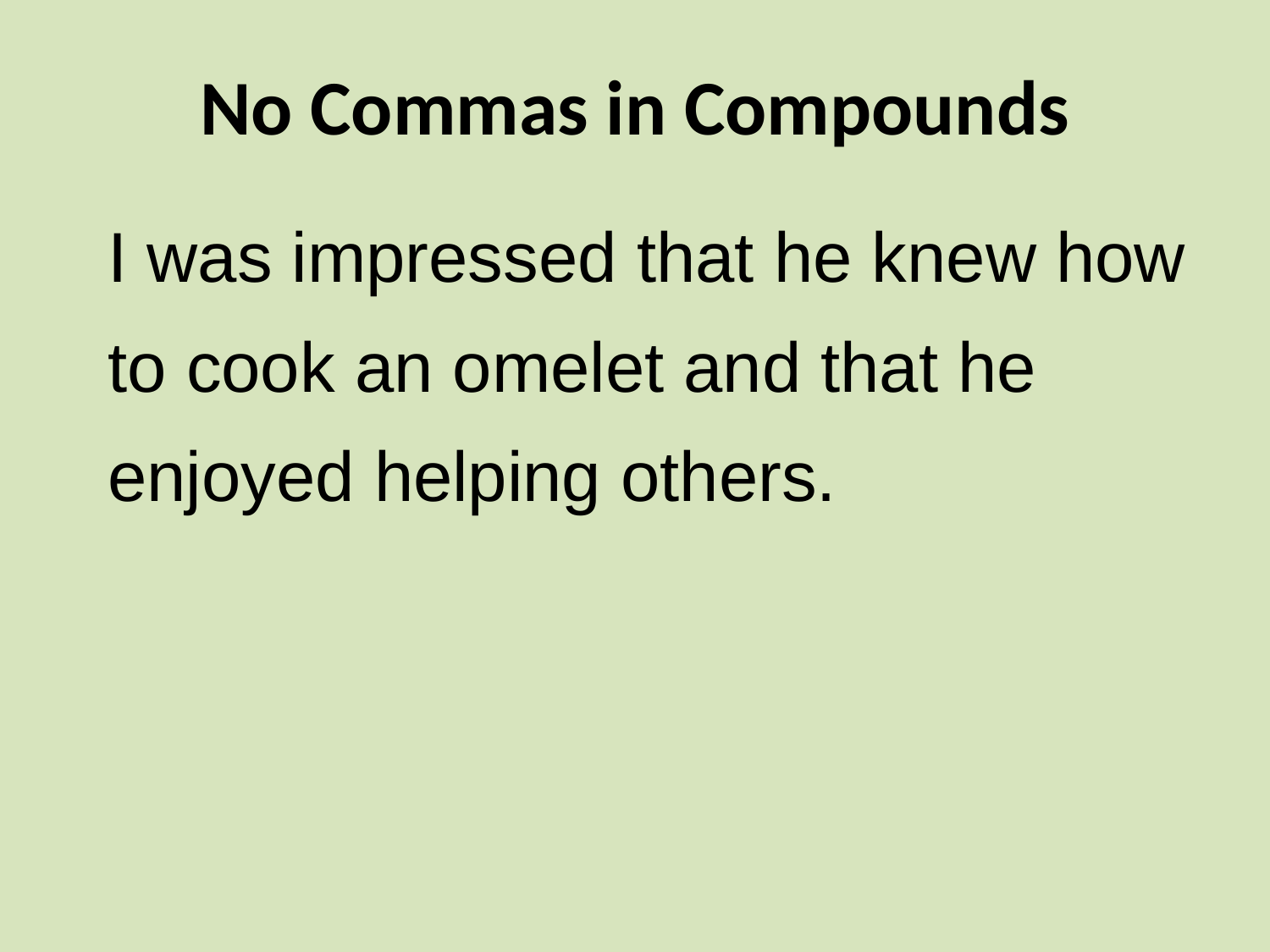

# No Commas in Compounds
I was impressed that he knew how to cook an omelet and that he enjoyed helping others.